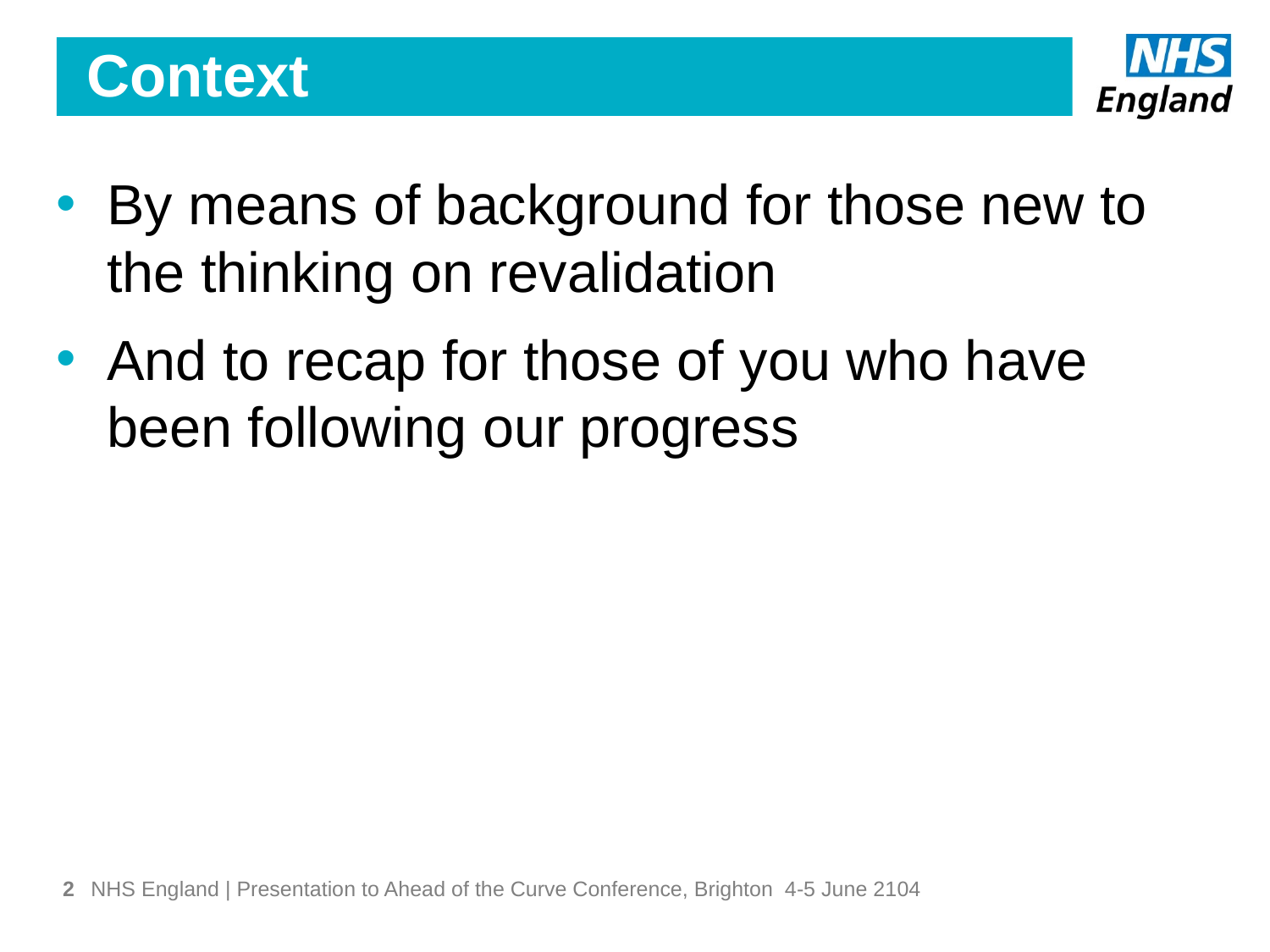

# Context
By means of background for those new to the thinking on revalidation
And to recap for those of you who have been following our progress
2
NHS England | Presentation to Ahead of the Curve Conference, Brighton  4-5 June 2104